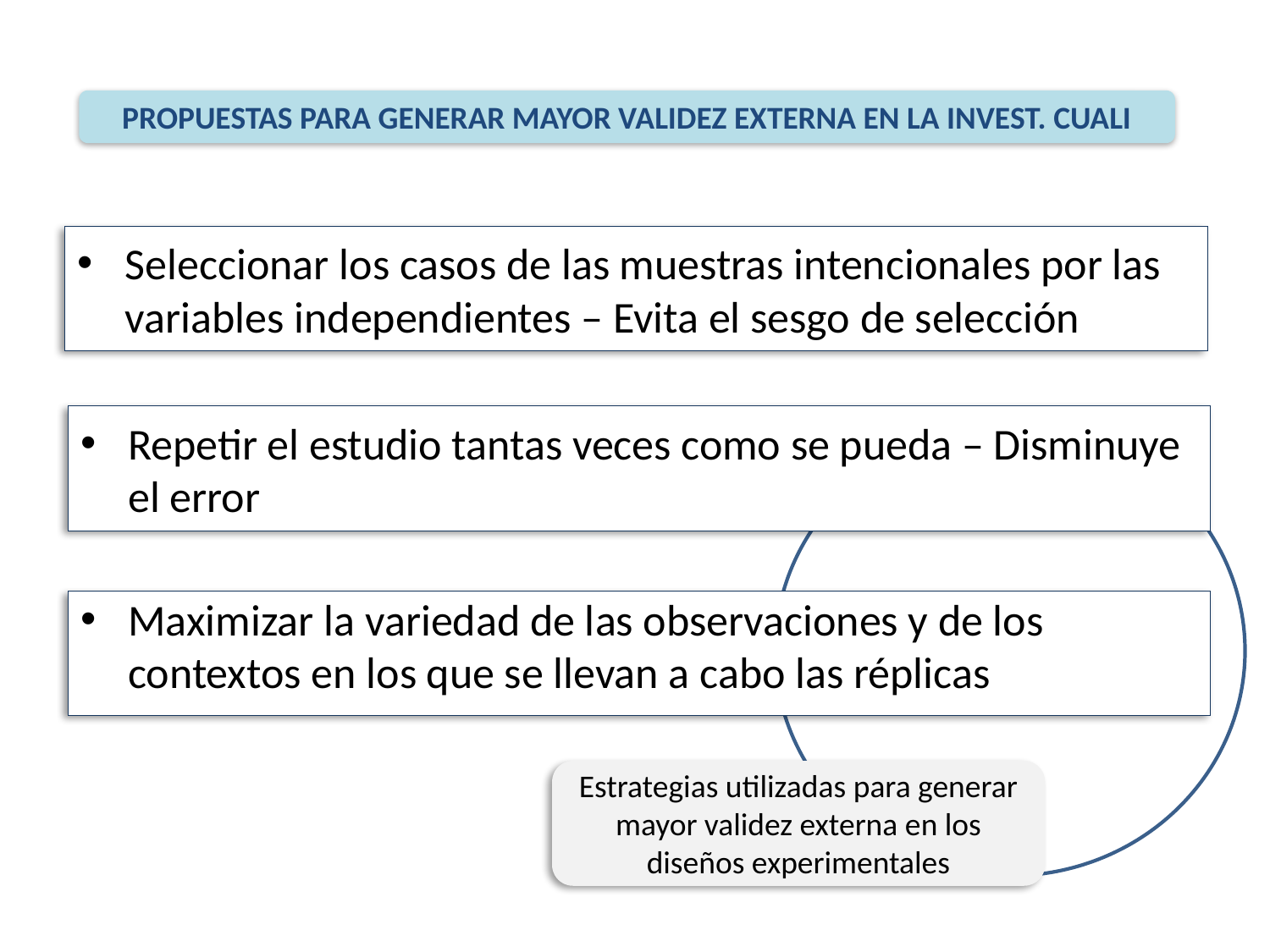

PROPUESTAS PARA GENERAR MAYOR VALIDEZ EXTERNA EN LA INVEST. CUALI
Seleccionar los casos de las muestras intencionales por las variables independientes – Evita el sesgo de selección

Repetir el estudio tantas veces como se pueda – Disminuye el error

Maximizar la variedad de las observaciones y de los contextos en los que se llevan a cabo las réplicas

Estrategias utilizadas para generar mayor validez externa en los diseños experimentales